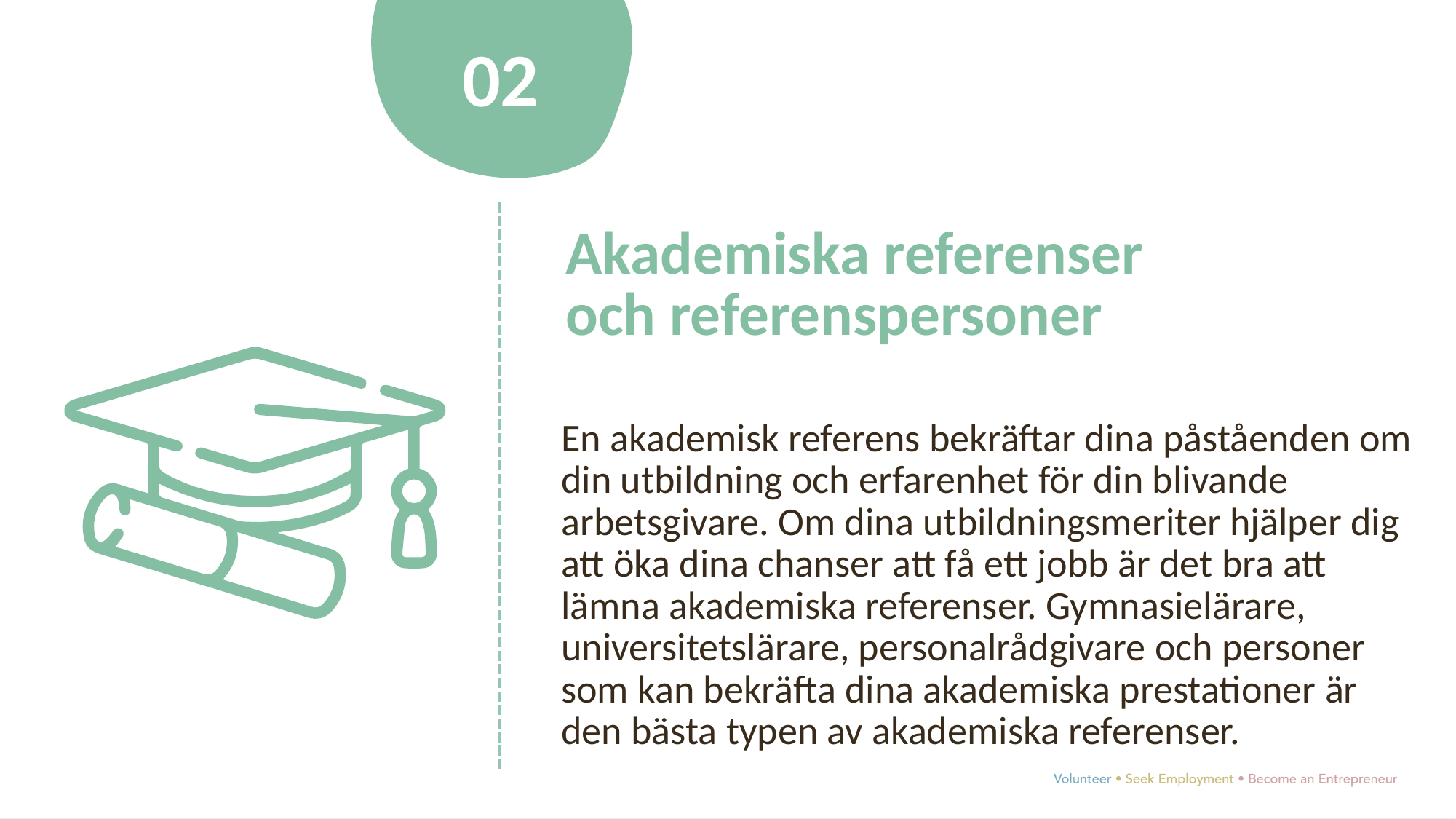

02
Akademiska referenser och referenspersoner

En akademisk referens bekräftar dina påståenden om din utbildning och erfarenhet för din blivande arbetsgivare. Om dina utbildningsmeriter hjälper dig att öka dina chanser att få ett jobb är det bra att lämna akademiska referenser. Gymnasielärare, universitetslärare, personalrådgivare och personer som kan bekräfta dina akademiska prestationer är den bästa typen av akademiska referenser.